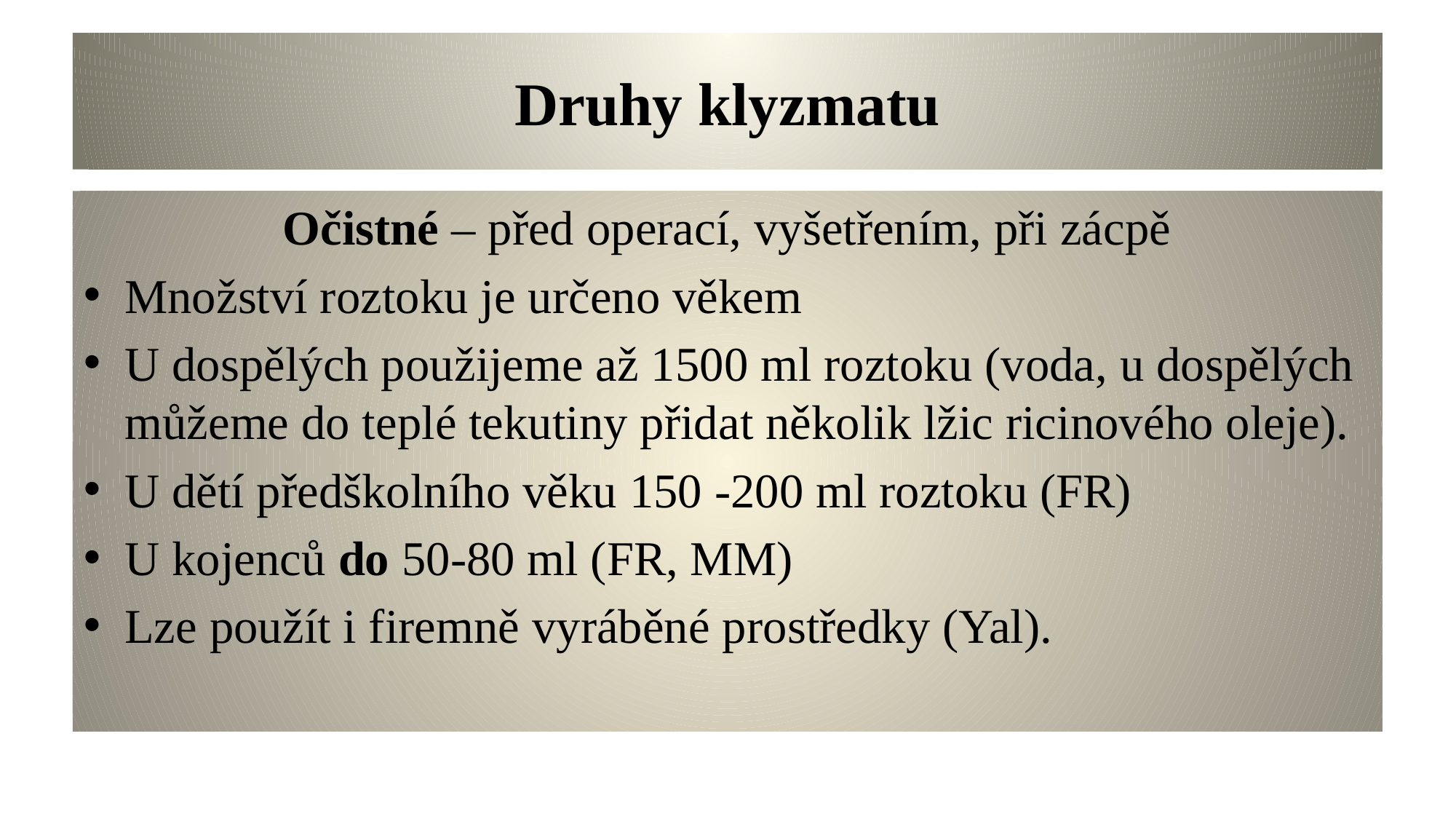

# Druhy klyzmatu
Očistné – před operací, vyšetřením, při zácpě
Množství roztoku je určeno věkem
U dospělých použijeme až 1500 ml roztoku (voda, u dospělých můžeme do teplé tekutiny přidat několik lžic ricinového oleje).
U dětí předškolního věku 150 -200 ml roztoku (FR)
U kojenců do 50-80 ml (FR, MM)
Lze použít i firemně vyráběné prostředky (Yal).